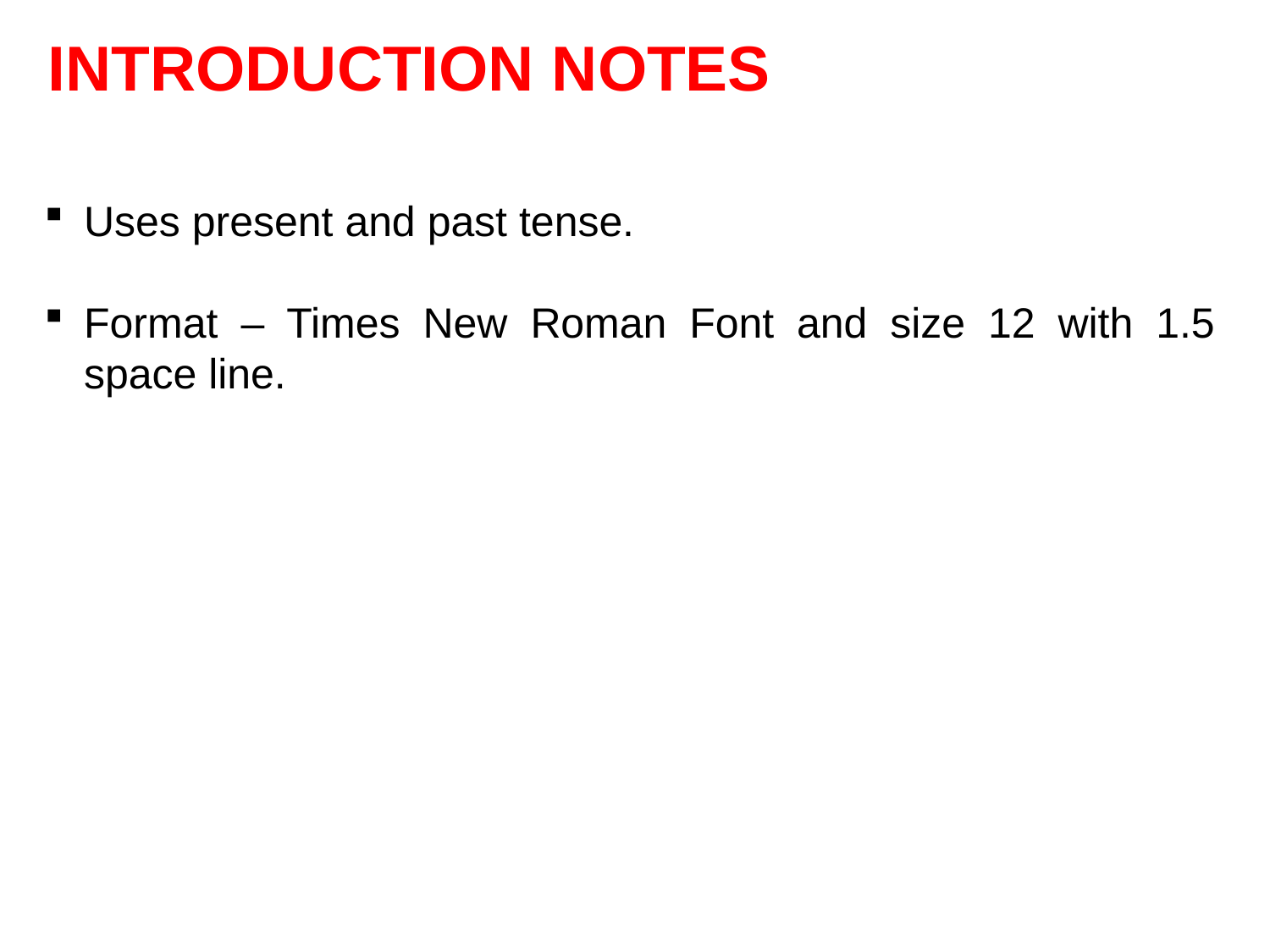

INTRODUCTION NOTES

Uses present and past tense.

Format – Times New Roman Font and size 12 with 1.5 space line.